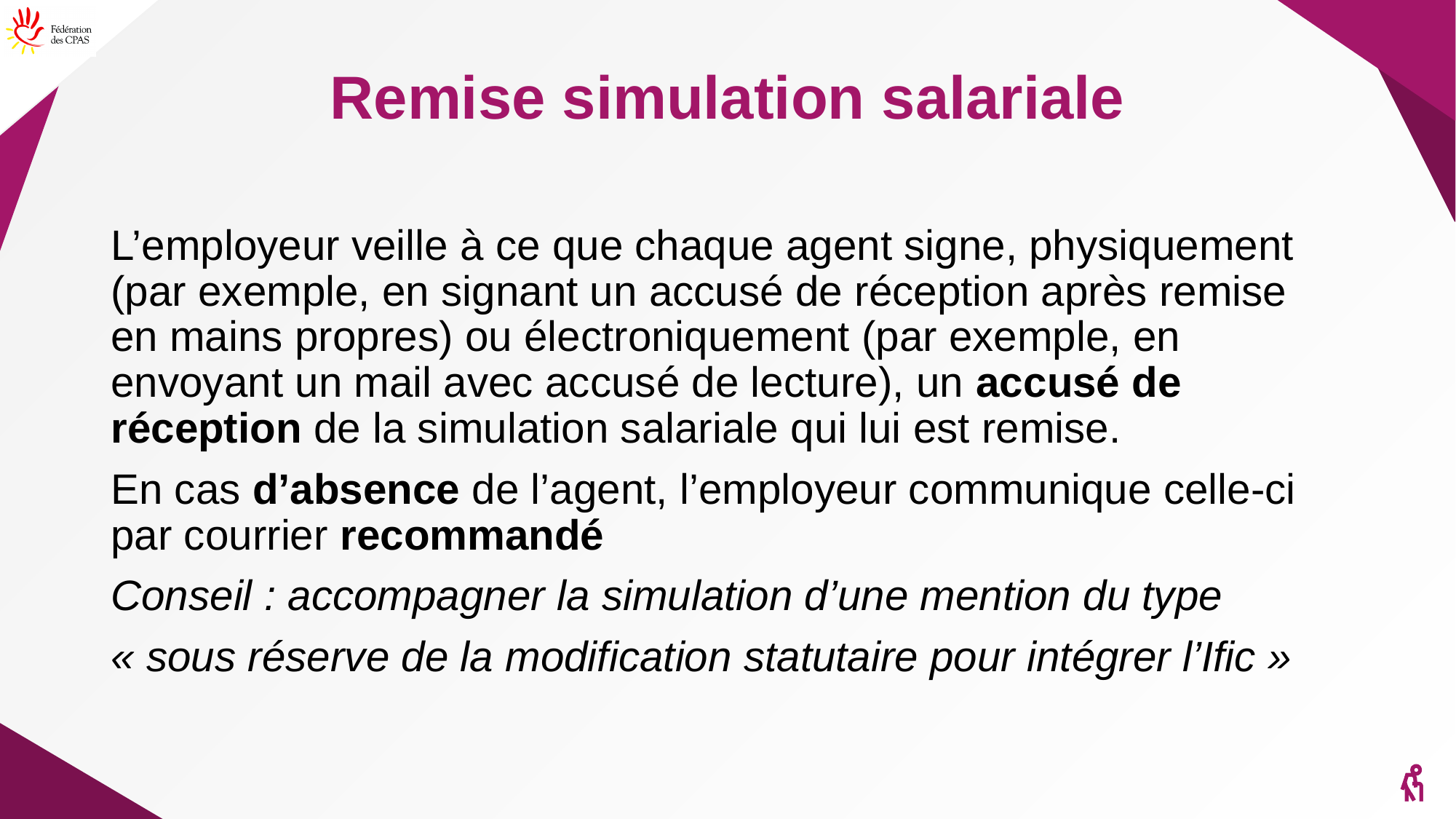

# Remise simulation salariale
L’employeur veille à ce que chaque agent signe, physiquement (par exemple, en signant un accusé de réception après remise en mains propres) ou électroniquement (par exemple, en envoyant un mail avec accusé de lecture), un accusé de réception de la simulation salariale qui lui est remise.
En cas d’absence de l’agent, l’employeur communique celle-ci par courrier recommandé
Conseil : accompagner la simulation d’une mention du type
« sous réserve de la modification statutaire pour intégrer l’Ific »